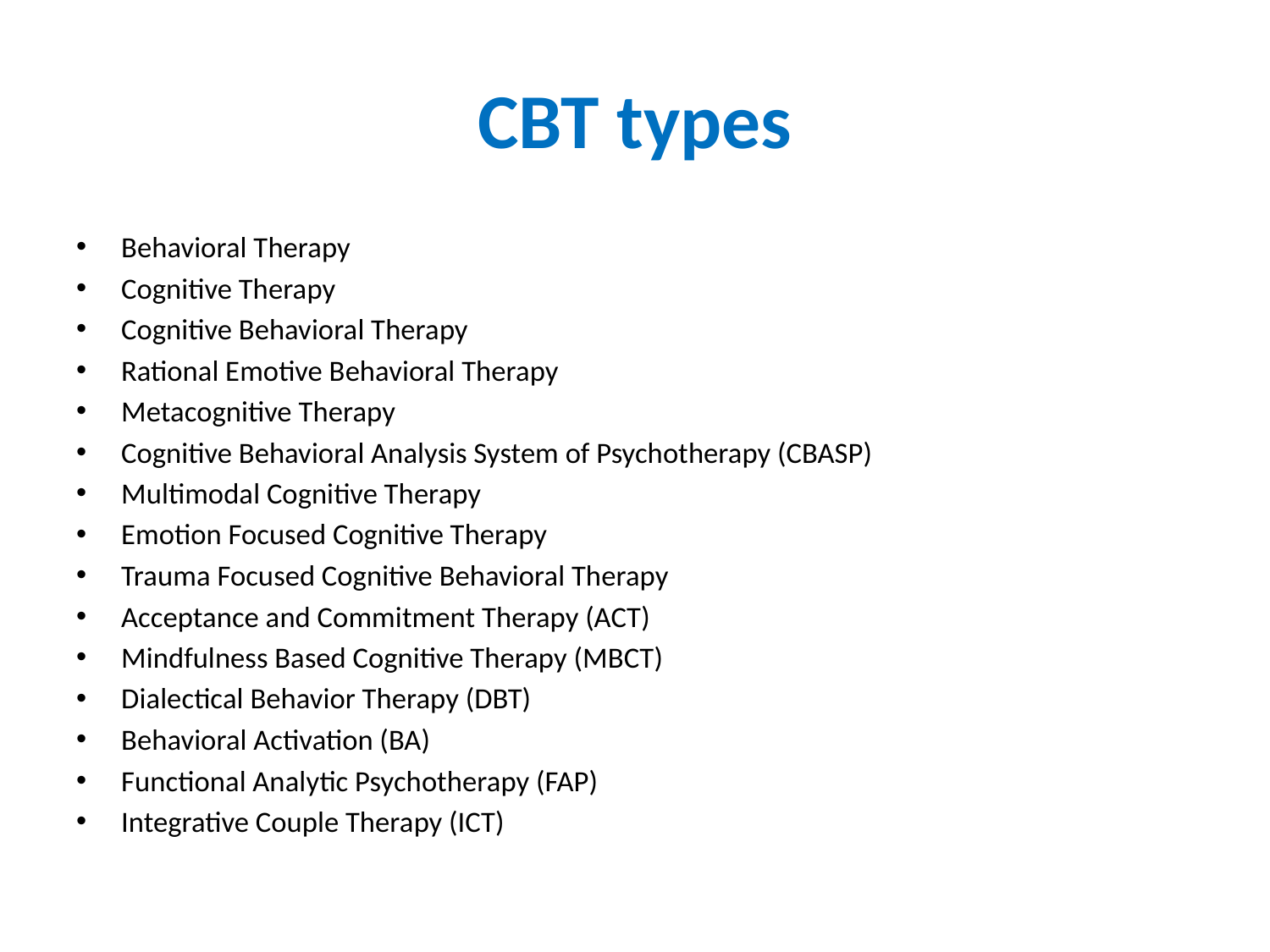

# CBT types
Behavioral Therapy
Cognitive Therapy
Cognitive Behavioral Therapy
Rational Emotive Behavioral Therapy
Metacognitive Therapy
Cognitive Behavioral Analysis System of Psychotherapy (CBASP)
Multimodal Cognitive Therapy
Emotion Focused Cognitive Therapy
Trauma Focused Cognitive Behavioral Therapy
Acceptance and Commitment Therapy (ACT)
Mindfulness Based Cognitive Therapy (MBCT)
Dialectical Behavior Therapy (DBT)
Behavioral Activation (BA)
Functional Analytic Psychotherapy (FAP)
Integrative Couple Therapy (ICT)